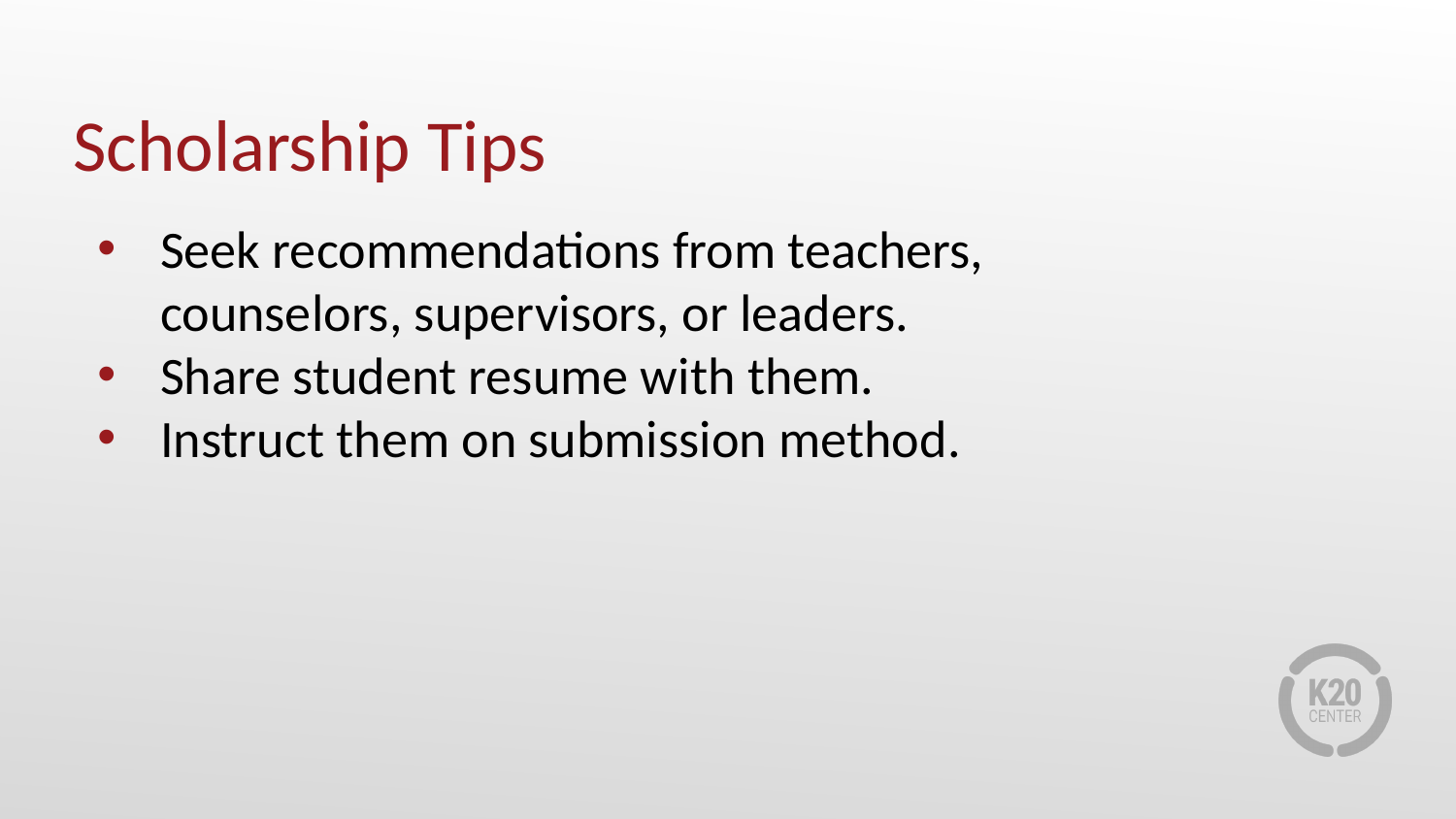

# Scholarship Tips
Seek recommendations from teachers, counselors, supervisors, or leaders.
Share student resume with them.
Instruct them on submission method.